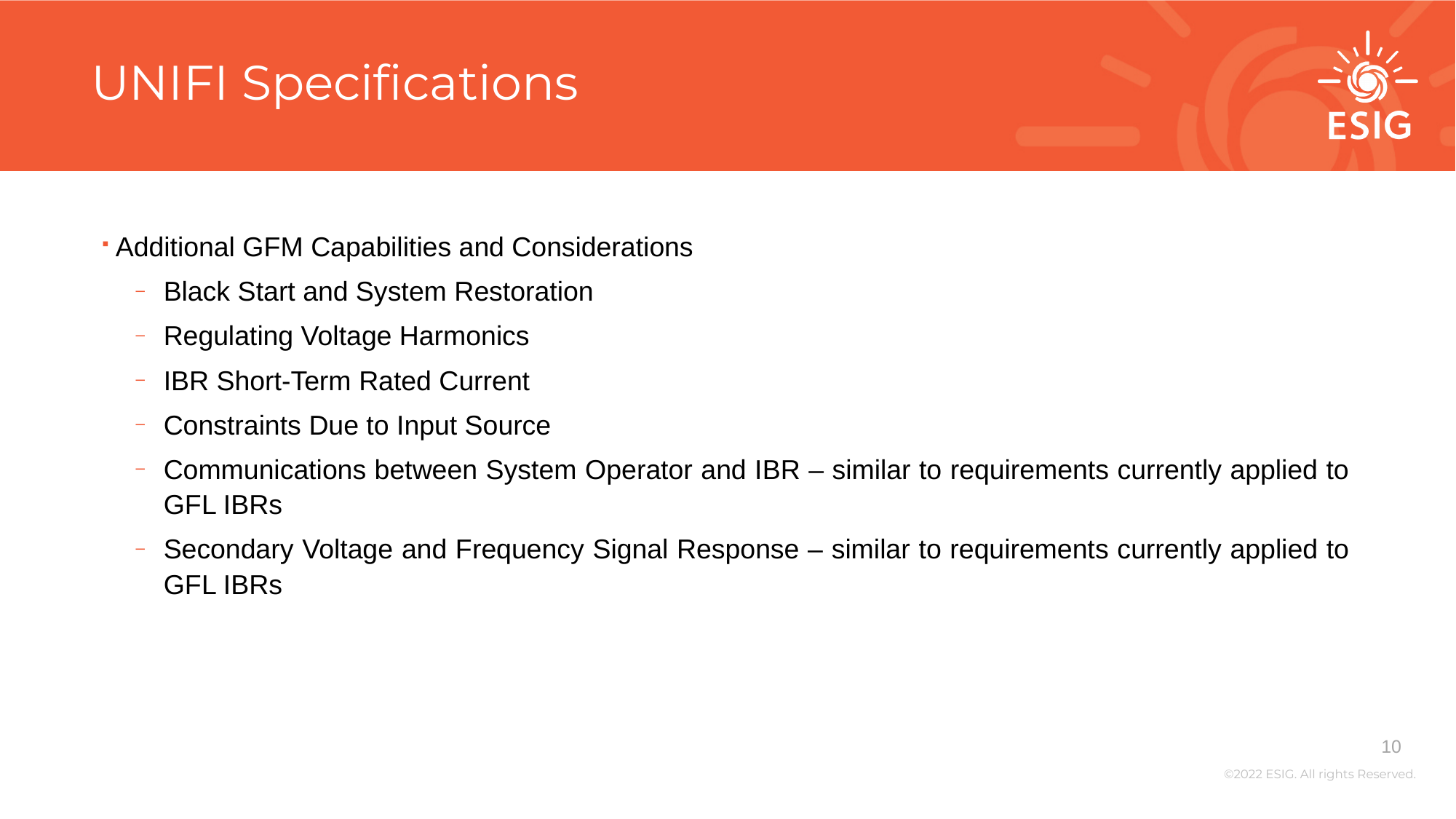

# UNIFI Specifications
Additional GFM Capabilities and Considerations
Black Start and System Restoration
Regulating Voltage Harmonics
IBR Short-Term Rated Current
Constraints Due to Input Source
Communications between System Operator and IBR – similar to requirements currently applied to GFL IBRs
Secondary Voltage and Frequency Signal Response – similar to requirements currently applied to GFL IBRs